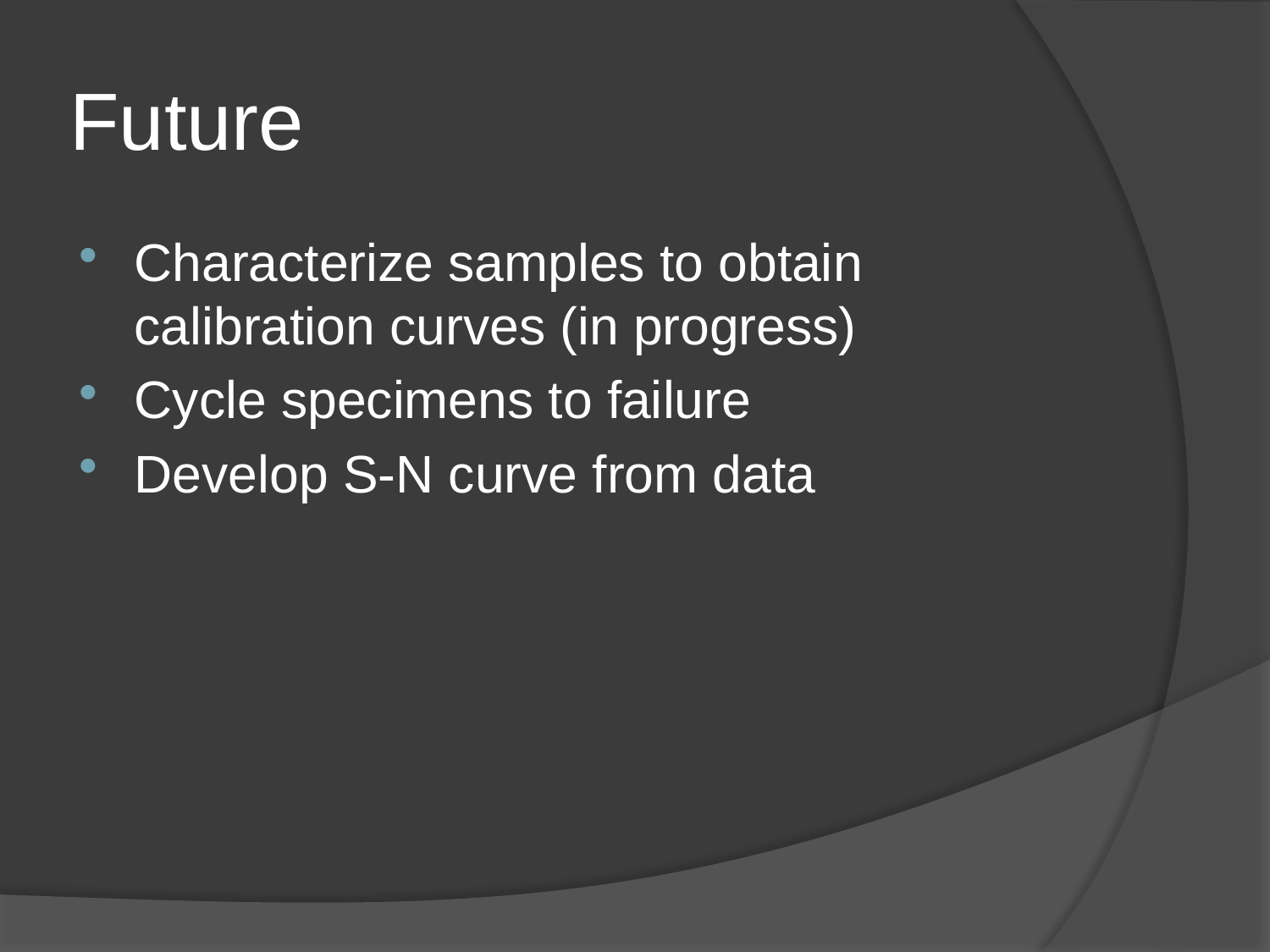

# Future
Characterize samples to obtain calibration curves (in progress)
Cycle specimens to failure
Develop S-N curve from data